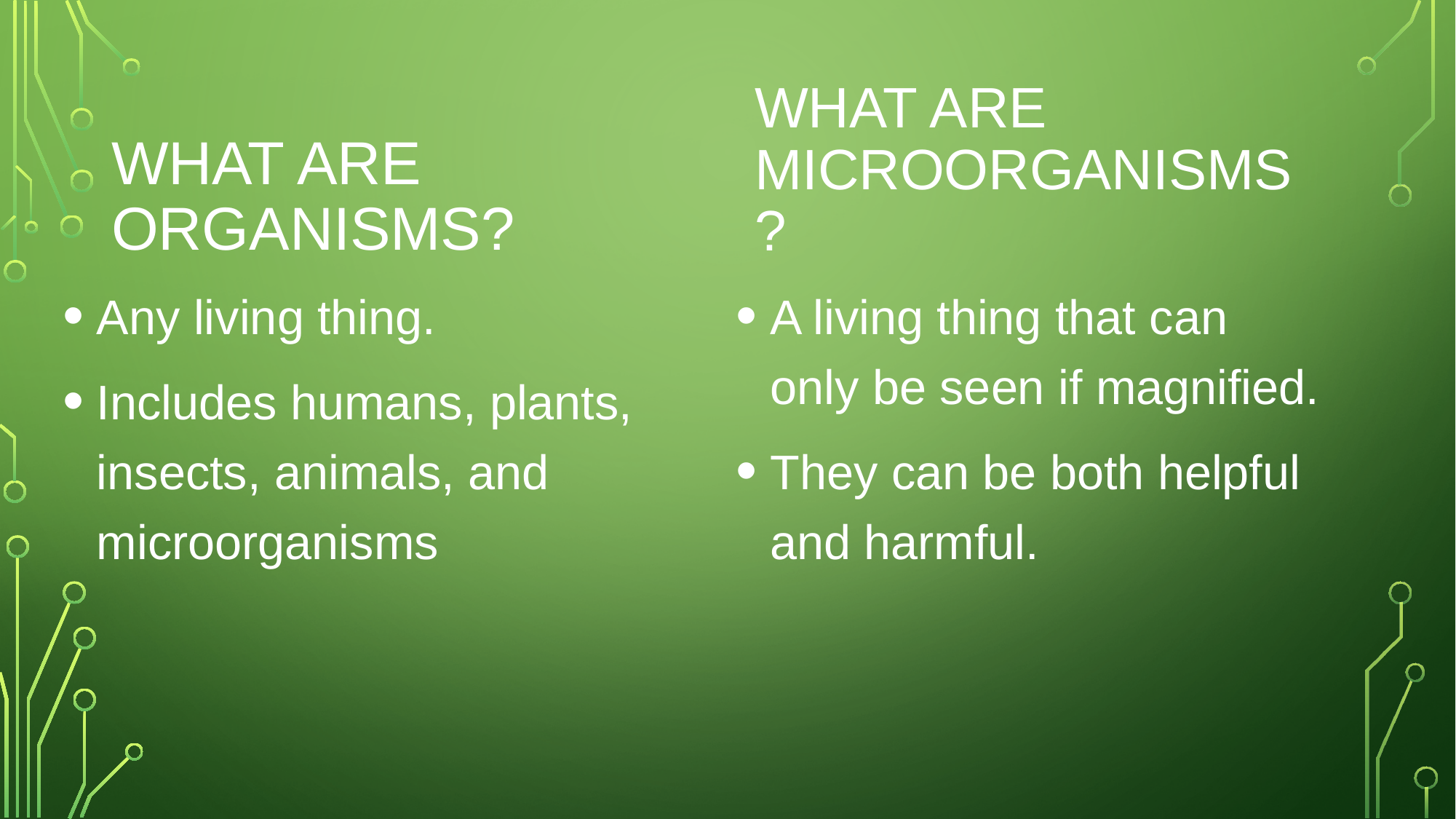

# What are organisms?
What are microorganisms?
A living thing that can only be seen if magnified.
They can be both helpful and harmful.
Any living thing.
Includes humans, plants, insects, animals, and microorganisms